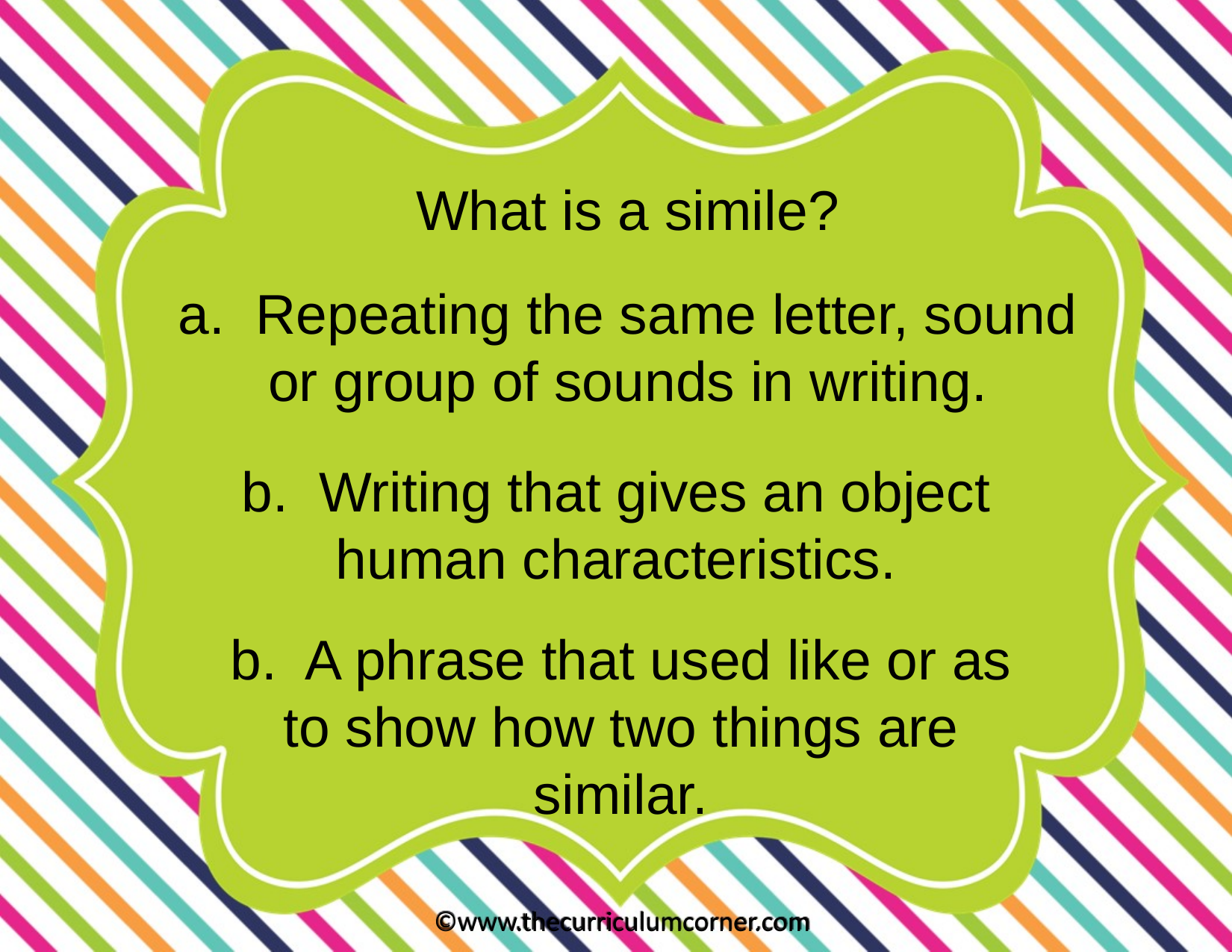

What is a simile?
a.  Repeating the same letter, sound or group of sounds in writing.
b.  Writing that gives an object human characteristics.
b.  A phrase that used like or as to show how two things are similar.
©www.thecurriculumcorner.com